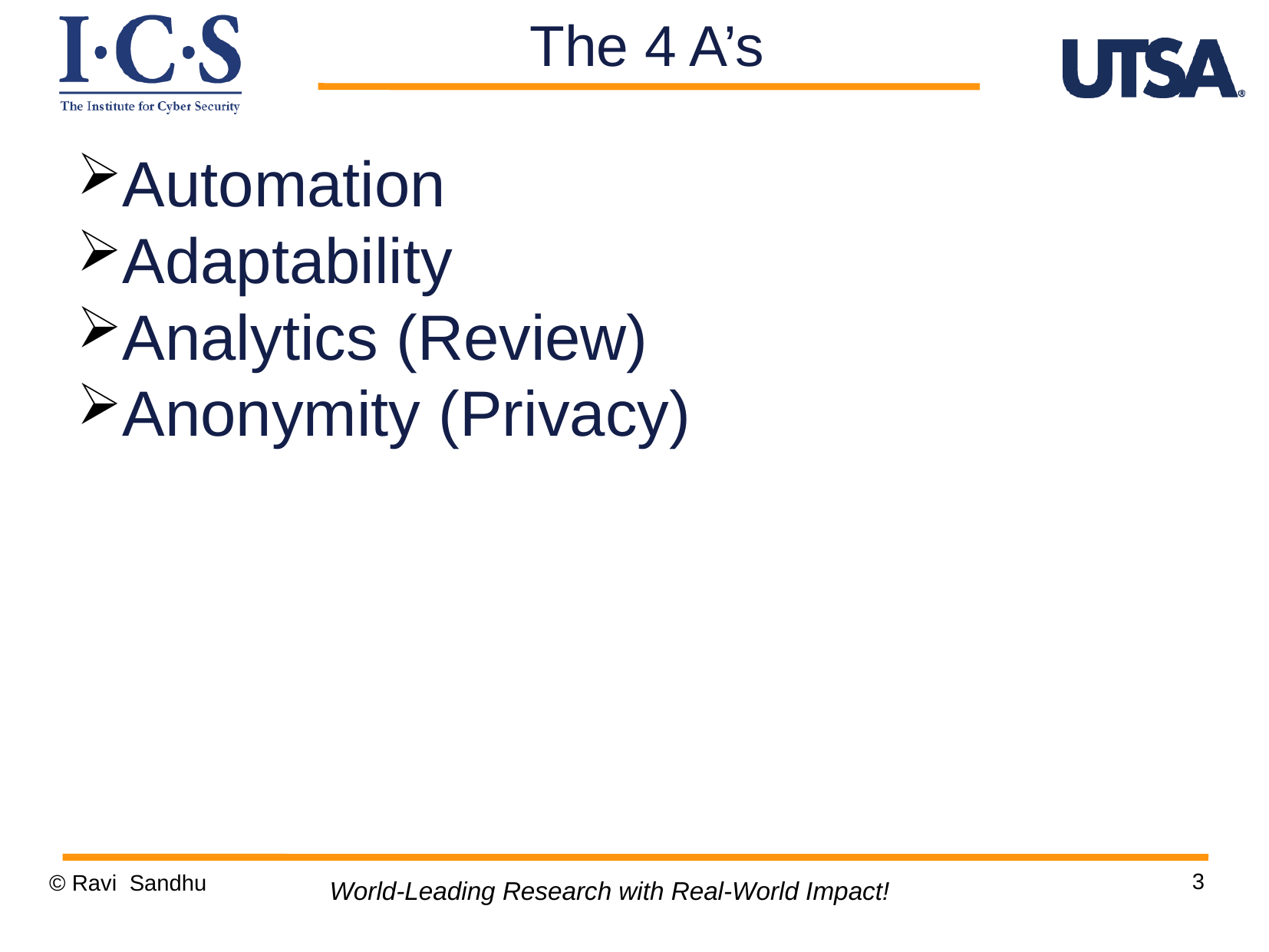

The 4 A’s
Automation
Adaptability
Analytics (Review)
Anonymity (Privacy)

3
© Ravi  Sandhu
World-Leading Research with Real-World Impact!